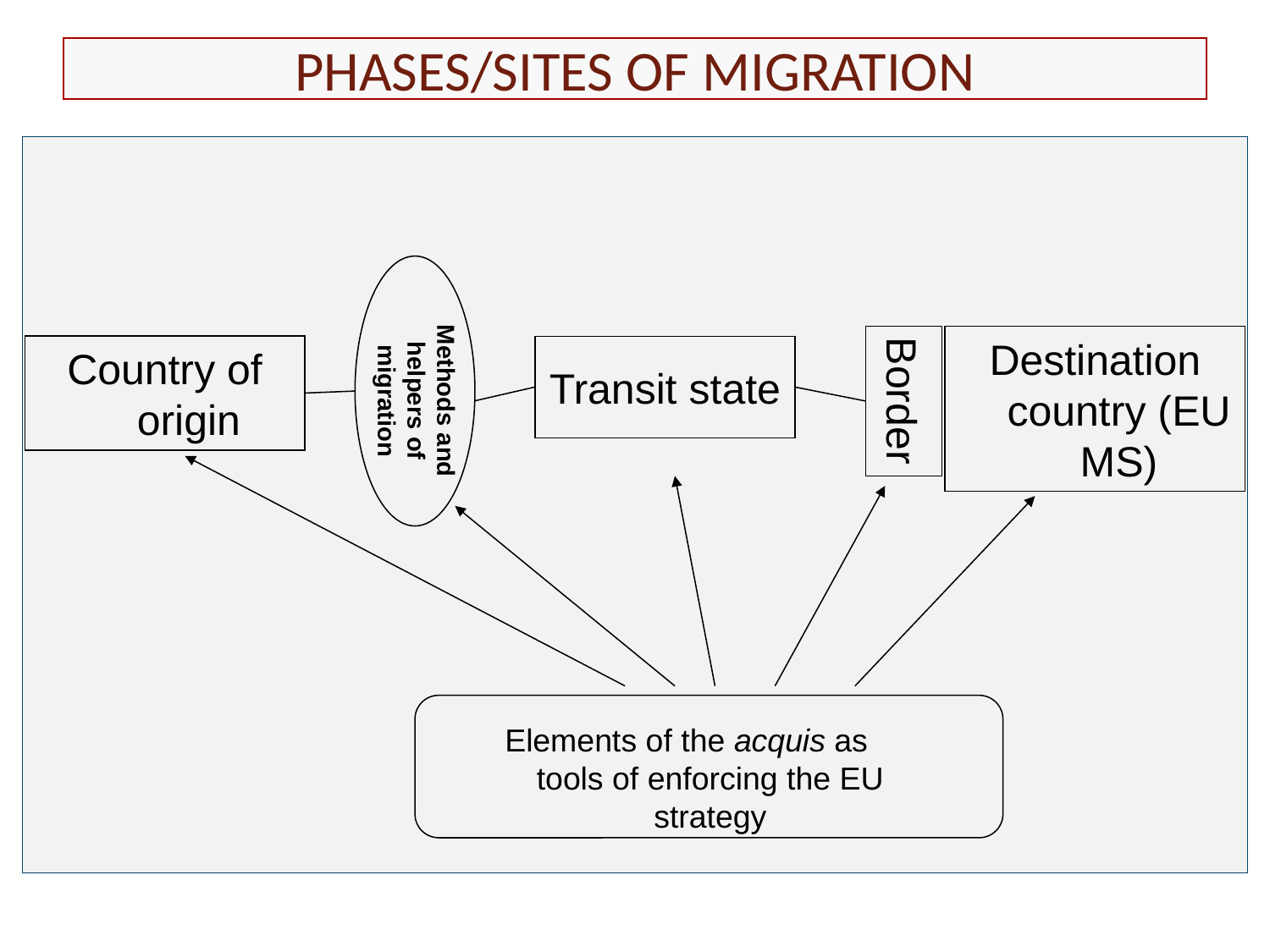

# Phases/sites of migration

Methods and helpers of migration
Border
Destination country (EU MS)
Country of origin
Transit state

Elements of the acquis as tools of enforcing the EU strategy